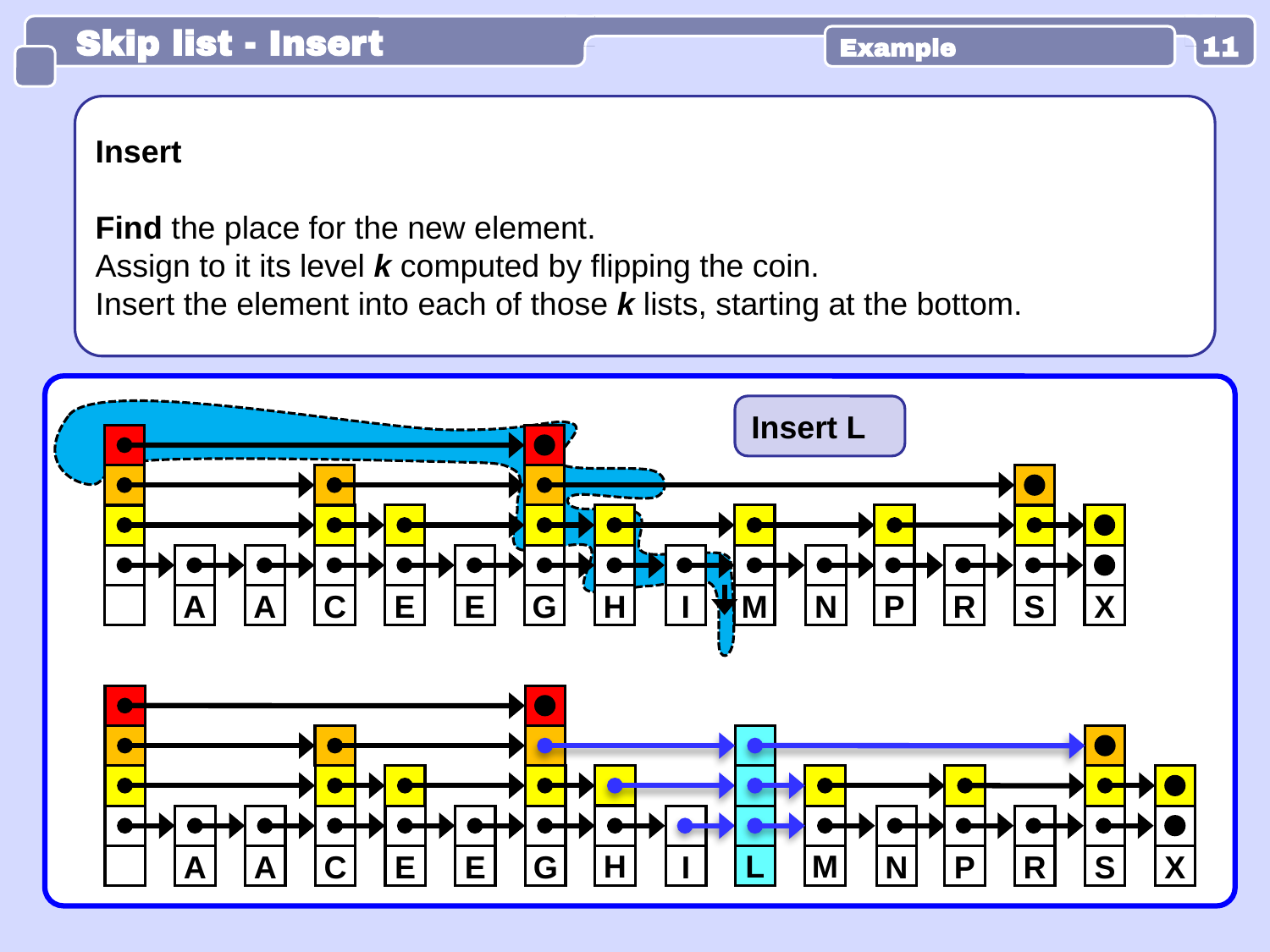

Skip list - Insert

Example
11

Insert

Find the place for the new element.
Assign to it its level k computed by flipping the coin.
Insert the element into each of those k lists, starting at the bottom.

Insert L

G
H
M

A
A
C
E
E
I
N
P
R
S
X

H
L
M

A
A
C
E
E
G
I
N
P
R
S
X